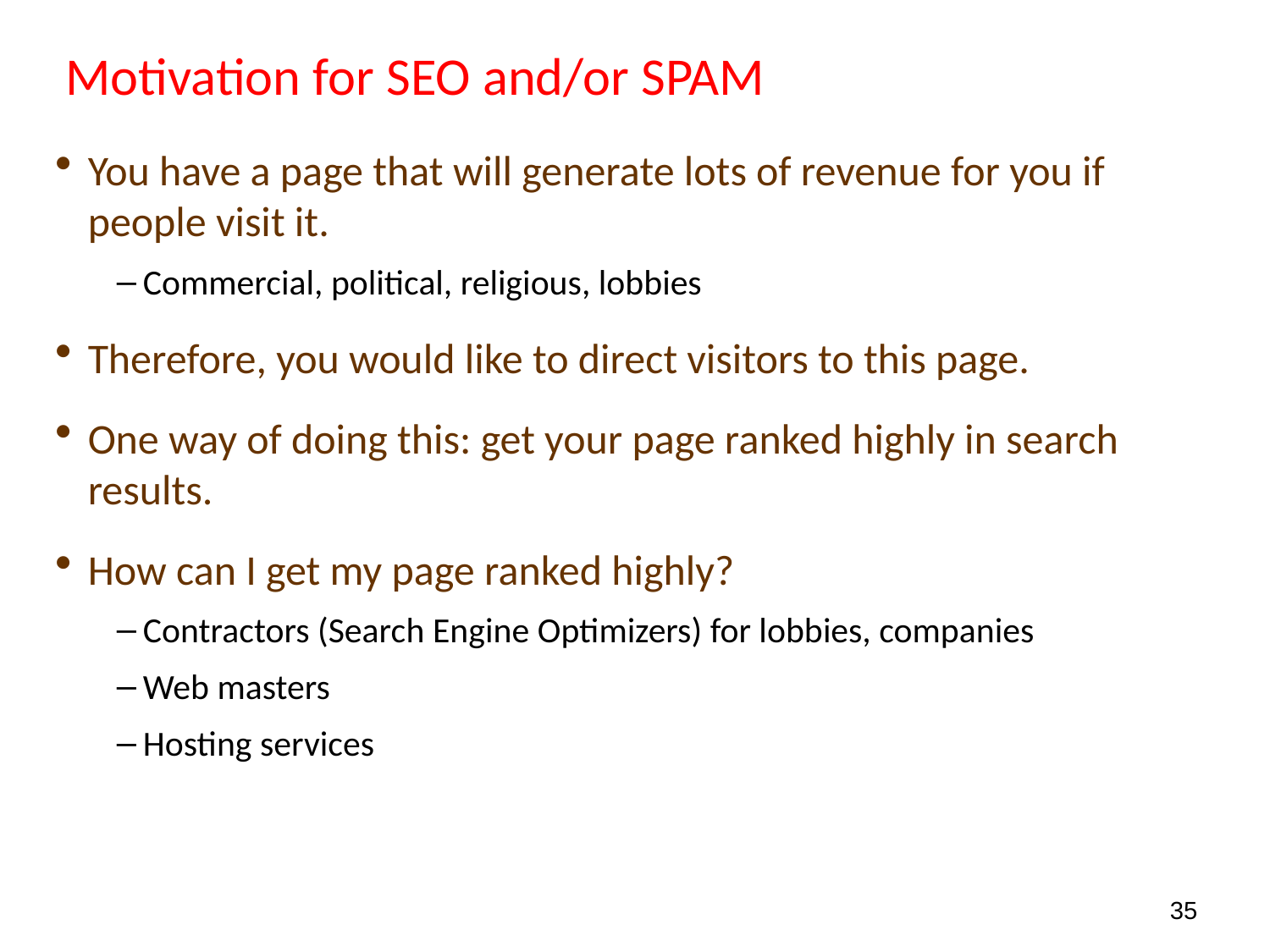

# Motivation for SEO and/or SPAM
You have a page that will generate lots of revenue for you if people visit it.
Commercial, political, religious, lobbies
Therefore, you would like to direct visitors to this page.
One way of doing this: get your page ranked highly in search results.
How can I get my page ranked highly?
Contractors (Search Engine Optimizers) for lobbies, companies
Web masters
Hosting services
35